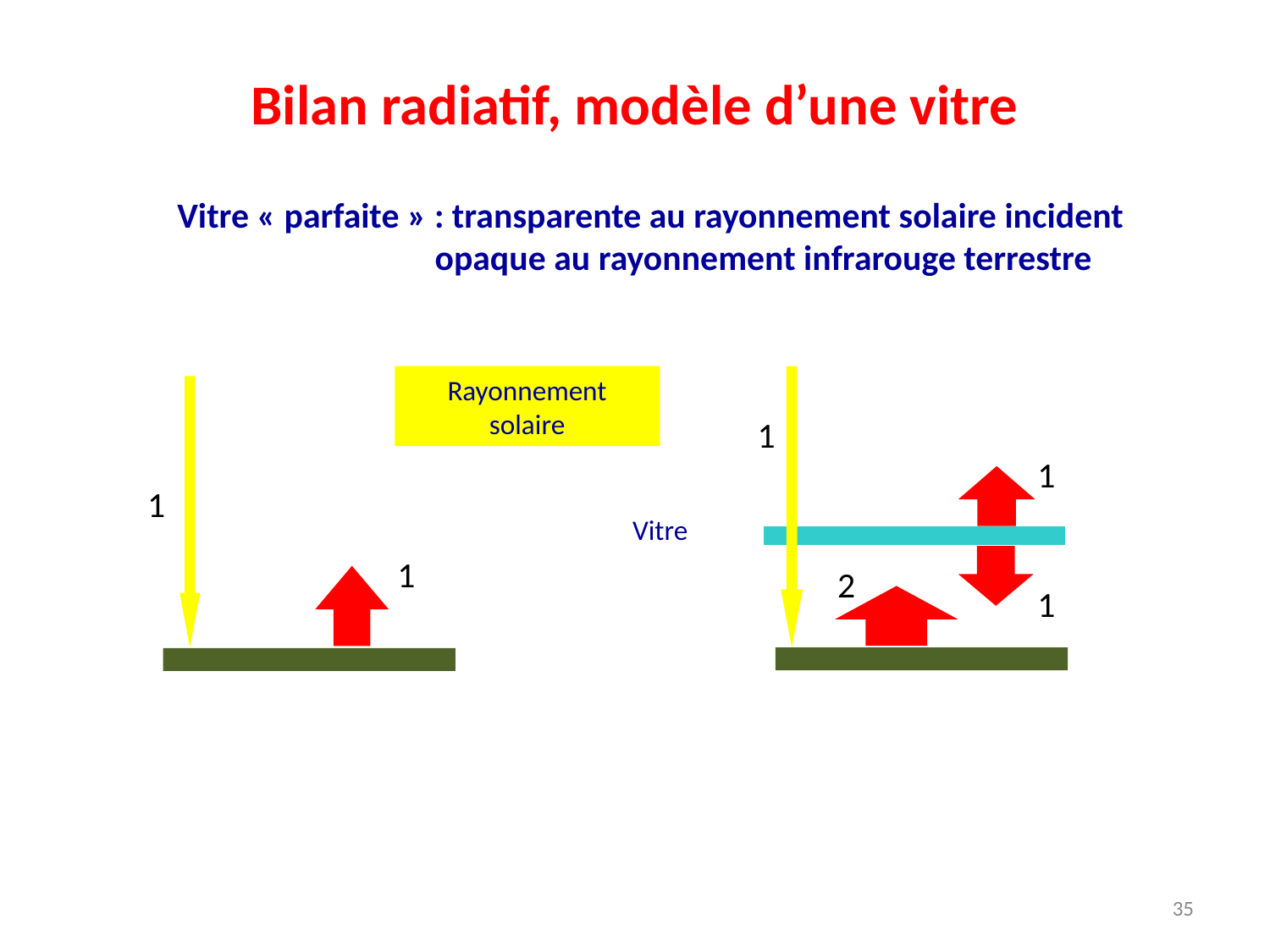

Bilan radiatif, modèle d’une vitre
Vitre « parfaite » : transparente au rayonnement solaire incident
                                opaque au rayonnement infrarouge terrestre
Rayonnement solaire

1
1

1
Vitre

1
2

1

35